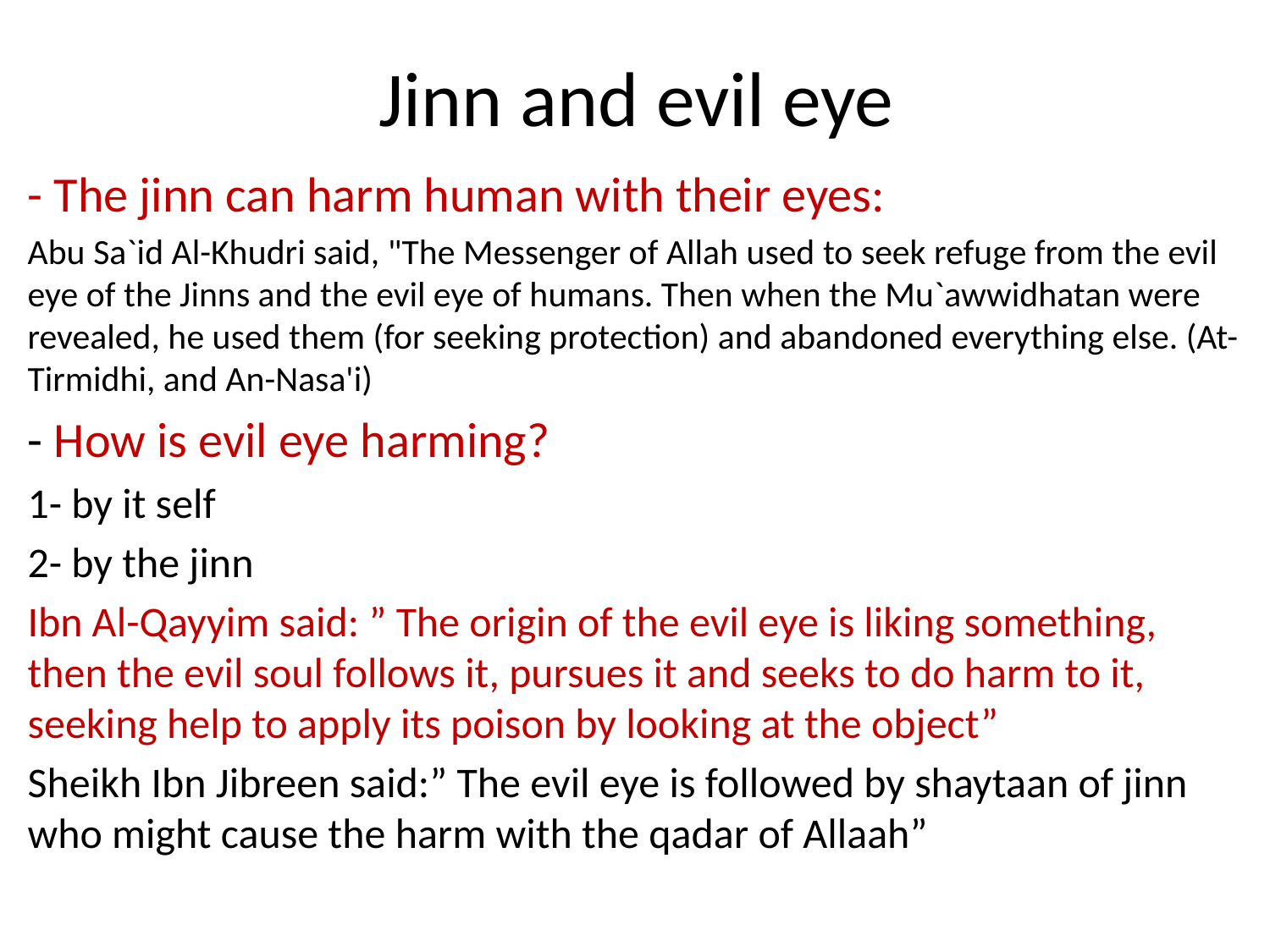

# Jinn and evil eye
- The jinn can harm human with their eyes:
Abu Sa`id Al-Khudri said, "The Messenger of Allah used to seek refuge from the evil eye of the Jinns and the evil eye of humans. Then when the Mu`awwidhatan were revealed, he used them (for seeking protection) and abandoned everything else. (At-Tirmidhi, and An-Nasa'i)
- How is evil eye harming?
1- by it self
2- by the jinn
Ibn Al-Qayyim said: ” The origin of the evil eye is liking something, then the evil soul follows it, pursues it and seeks to do harm to it, seeking help to apply its poison by looking at the object”
Sheikh Ibn Jibreen said:” The evil eye is followed by shaytaan of jinn who might cause the harm with the qadar of Allaah”